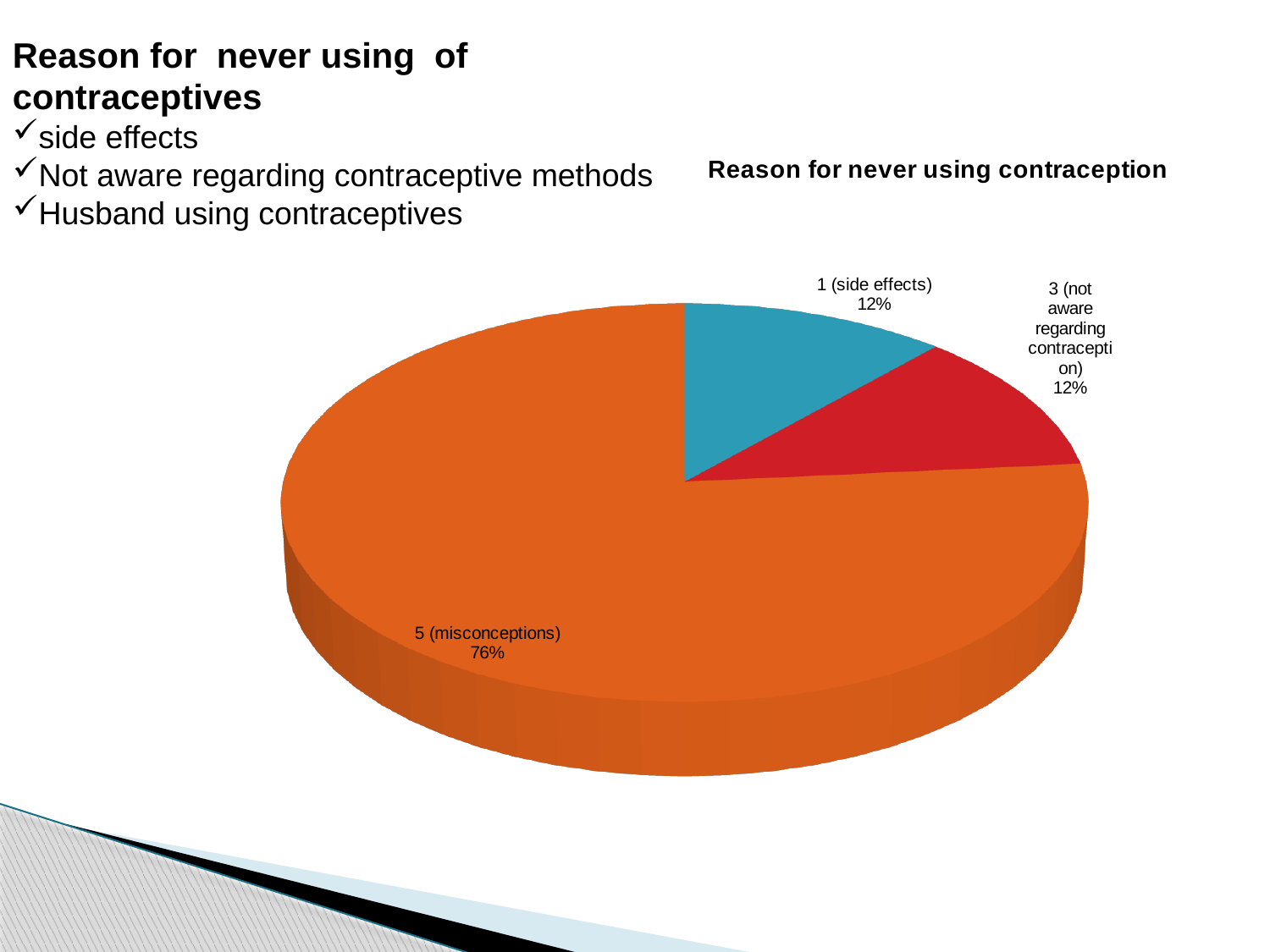

[unsupported chart]

Reason for  never using  of  contraceptives
side effects
Not aware regarding contraceptive methods
Husband using contraceptives